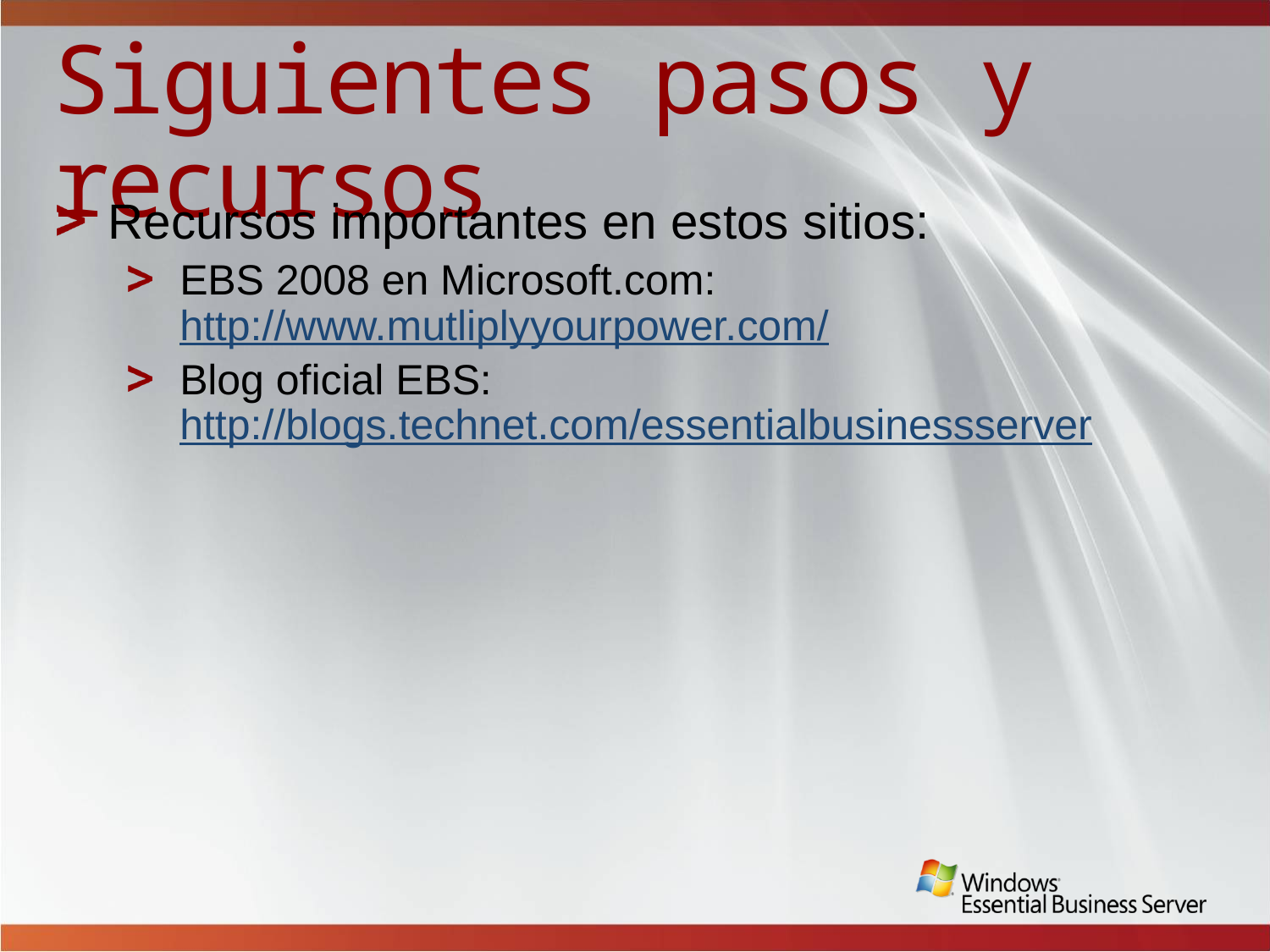

# Siguientes pasos y recursos
Recursos importantes en estos sitios:
EBS 2008 en Microsoft.com:  http://www.mutliplyyourpower.com/
Blog oficial EBS:  http://blogs.technet.com/essentialbusinessserver